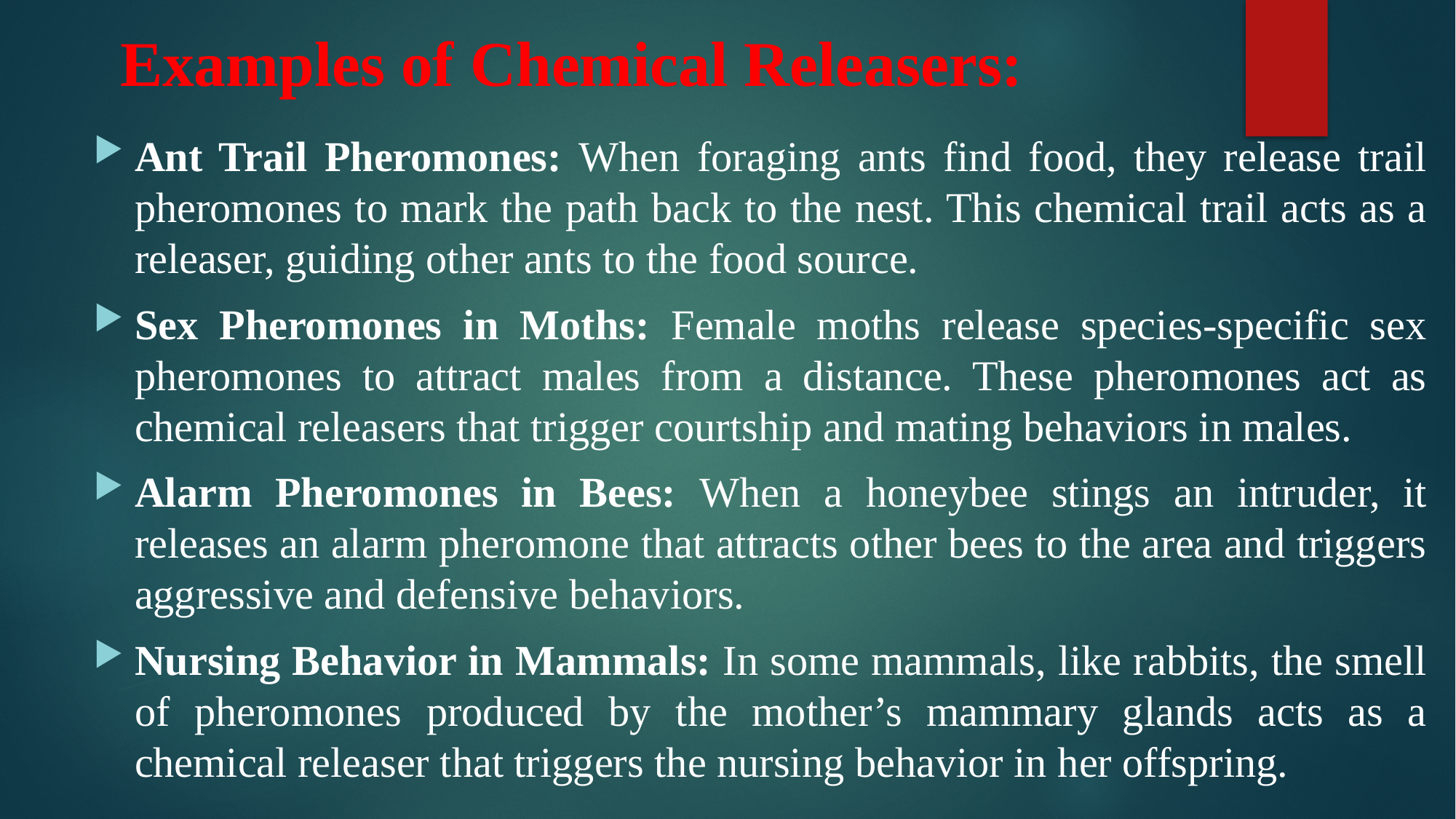

# Examples of Chemical Releasers:
Ant Trail Pheromones: When foraging ants find food, they release trail pheromones to mark the path back to the nest. This chemical trail acts as a releaser, guiding other ants to the food source.
Sex Pheromones in Moths: Female moths release species-specific sex pheromones to attract males from a distance. These pheromones act as chemical releasers that trigger courtship and mating behaviors in males.
Alarm Pheromones in Bees: When a honeybee stings an intruder, it releases an alarm pheromone that attracts other bees to the area and triggers aggressive and defensive behaviors.
Nursing Behavior in Mammals: In some mammals, like rabbits, the smell of pheromones produced by the mother’s mammary glands acts as a chemical releaser that triggers the nursing behavior in her offspring.